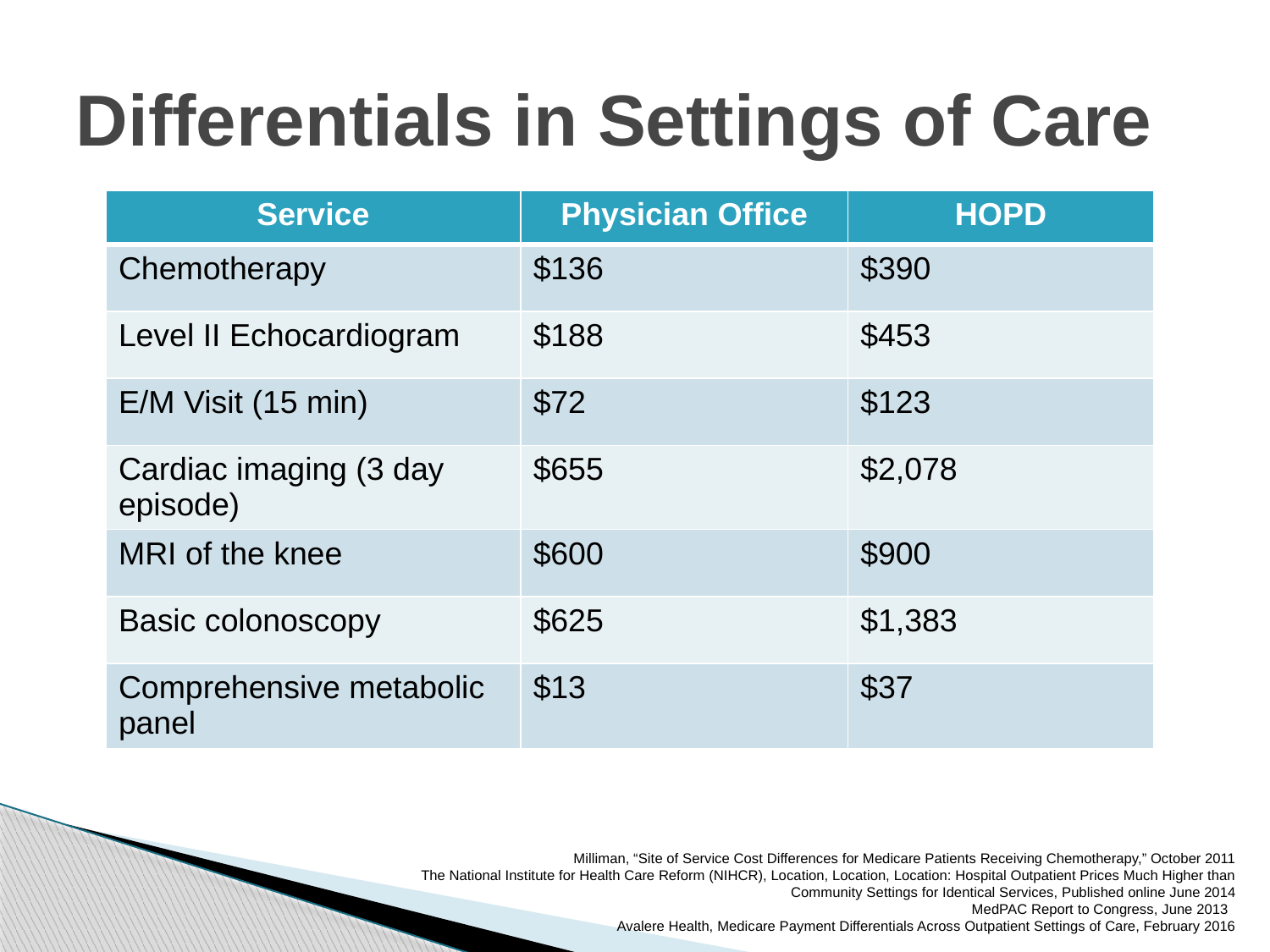

# Differentials in Settings of Care
| Service | Physician Office | HOPD |
| --- | --- | --- |
| Chemotherapy | $136 | $390 |
| Level II Echocardiogram | $188 | $453 |
| E/M Visit (15 min) | $72 | $123 |
| Cardiac imaging (3 day episode) | $655 | $2,078 |
| MRI of the knee | $600 | $900 |
| Basic colonoscopy | $625 | $1,383 |
| Comprehensive metabolic panel | $13 | $37 |
Milliman, “Site of Service Cost Differences for Medicare Patients Receiving Chemotherapy,” October 2011
The National Institute for Health Care Reform (NIHCR), Location, Location, Location: Hospital Outpatient Prices Much Higher than Community Settings for Identical Services, Published online June 2014
MedPAC Report to Congress, June 2013
Avalere Health, Medicare Payment Differentials Across Outpatient Settings of Care, February 2016